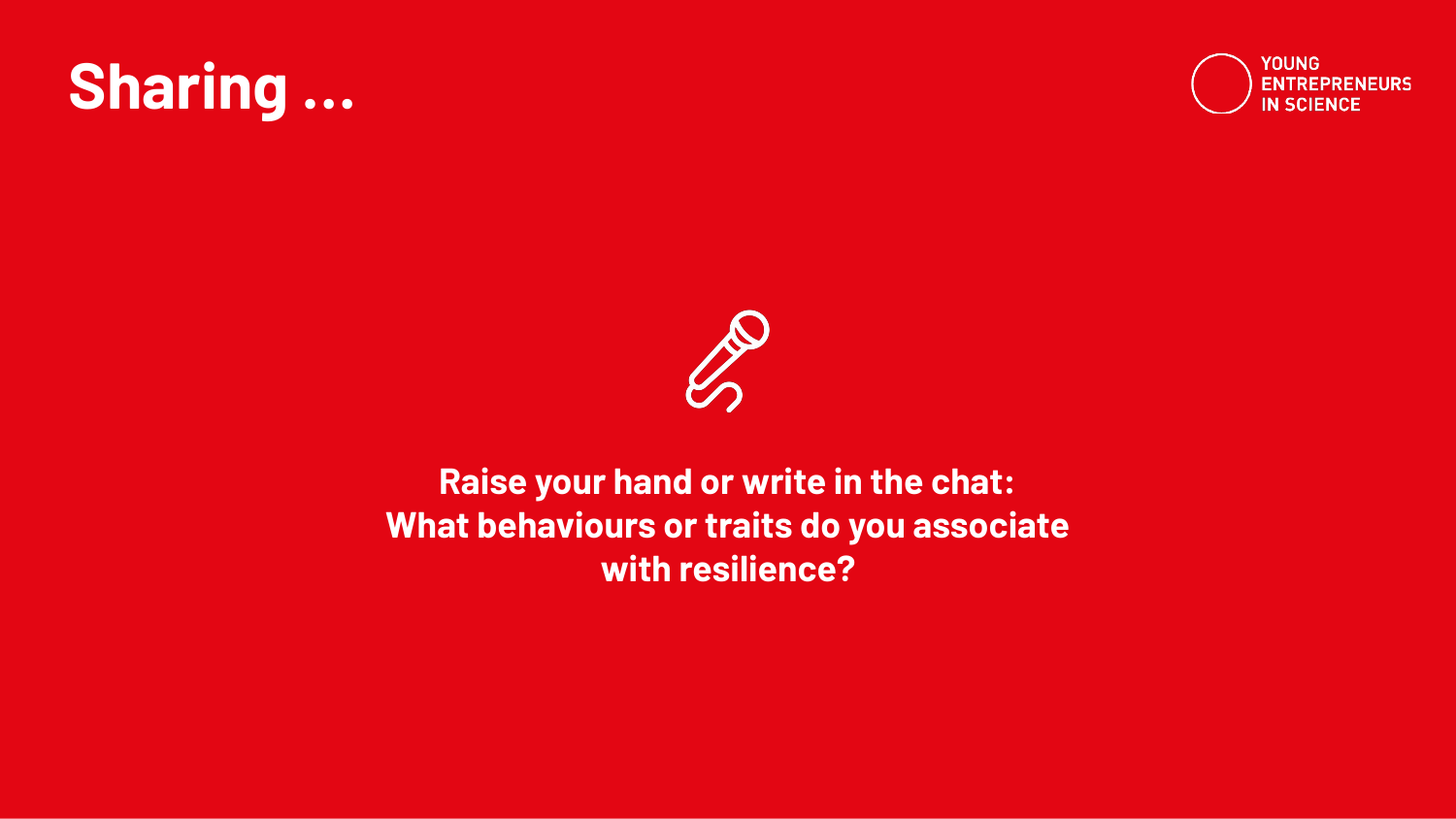

Raise your hand or write in the chat:
What behaviours or traits do you associate with resilience?